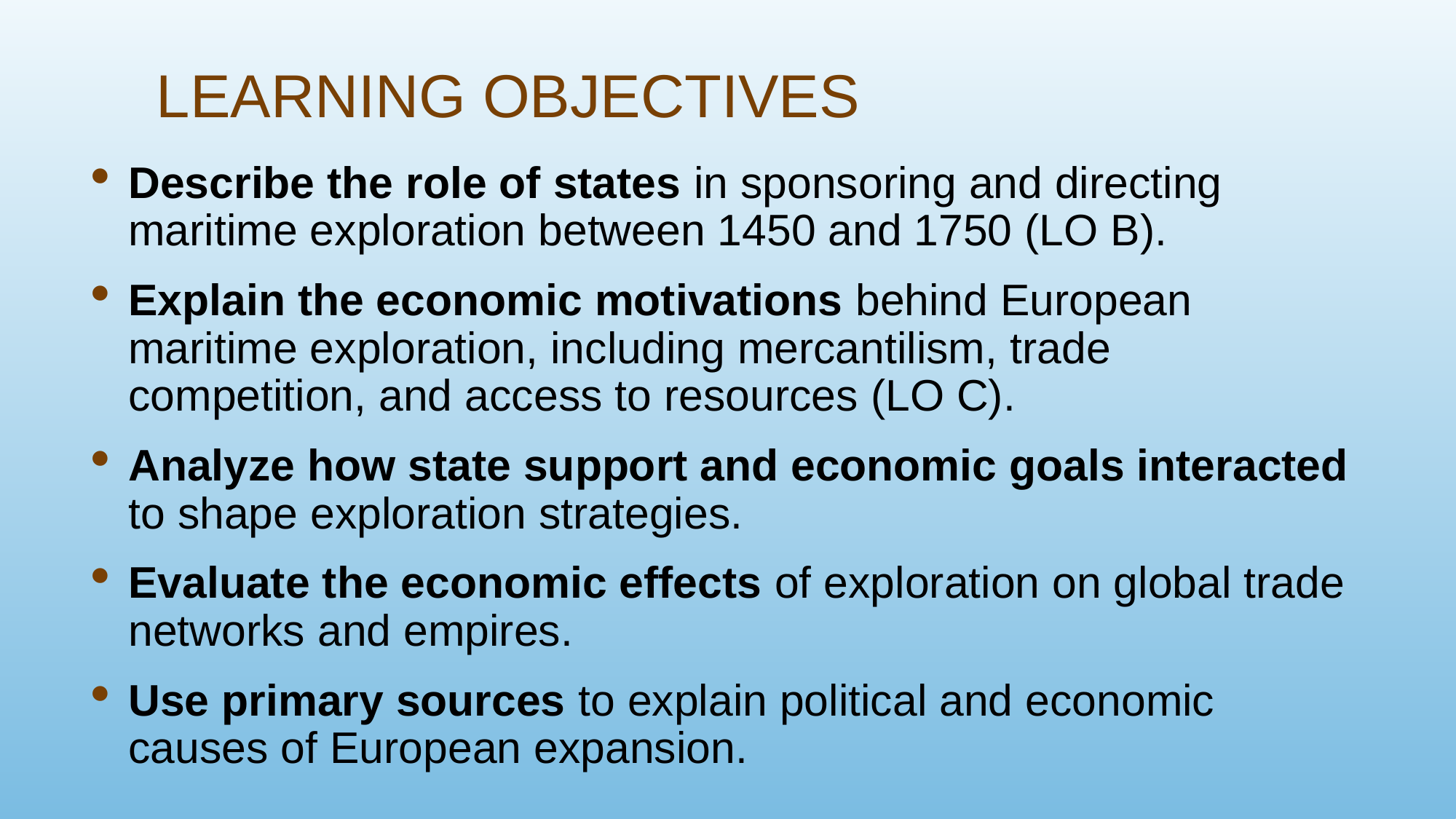

# Learning Objectives
Describe the role of states in sponsoring and directing maritime exploration between 1450 and 1750 (LO B).
Explain the economic motivations behind European maritime exploration, including mercantilism, trade competition, and access to resources (LO C).
Analyze how state support and economic goals interacted to shape exploration strategies.
Evaluate the economic effects of exploration on global trade networks and empires.
Use primary sources to explain political and economic causes of European expansion.